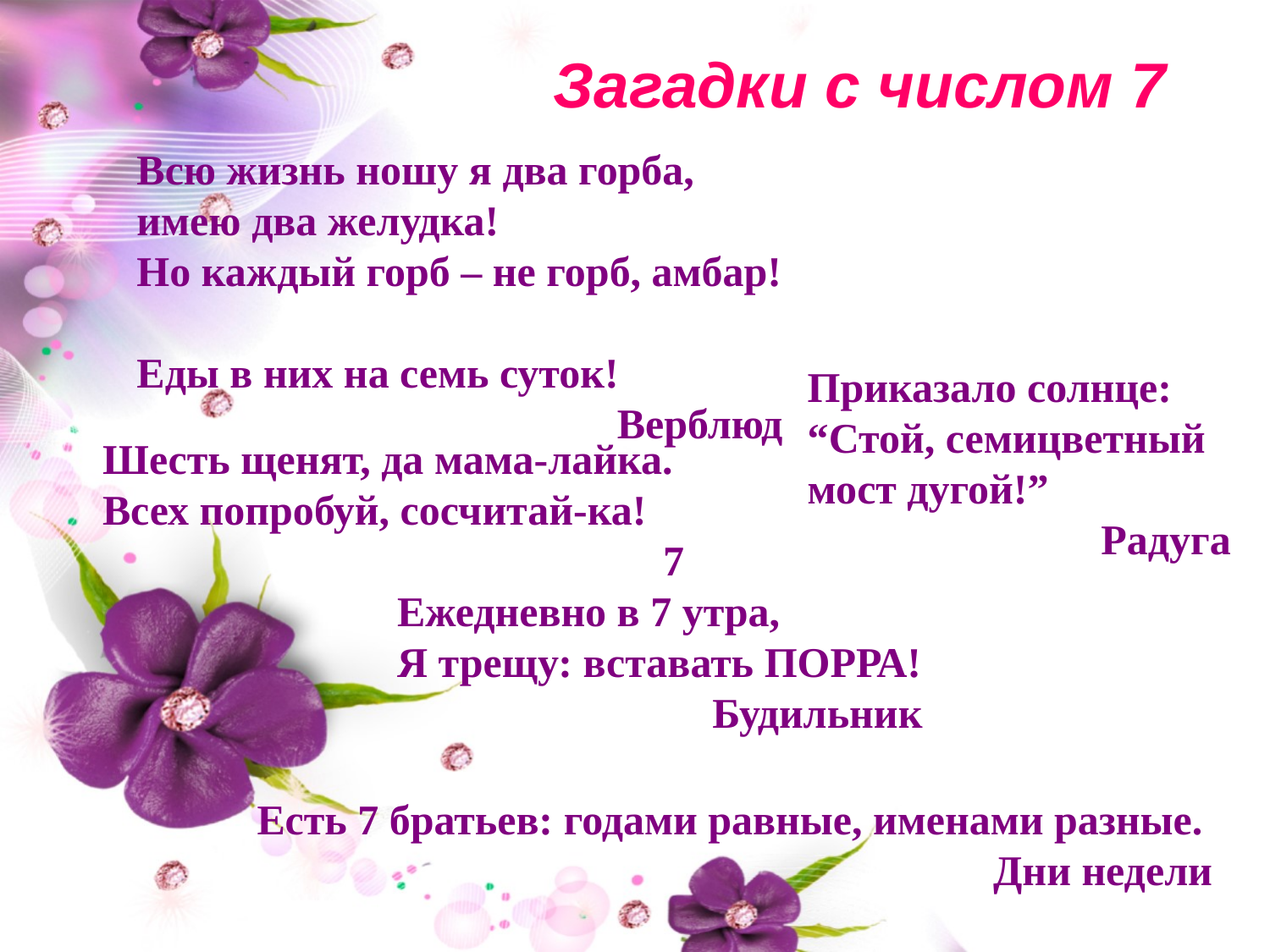

# Загадки с числом 7
Всю жизнь ношу я два горба,
имею два желудка!
Но каждый горб – не горб, амбар!
Еды в них на семь суток!
Верблюд
Приказало солнце:
“Стой, семицветный
мост дугой!”
 Радуга
Шесть щенят, да мама-лайка.
Всех попробуй, сосчитай-ка!
7
Ежедневно в 7 утра,
Я трещу: вставать ПОРРА!
Будильник
Есть 7 братьев: годами равные, именами разные.
Дни недели